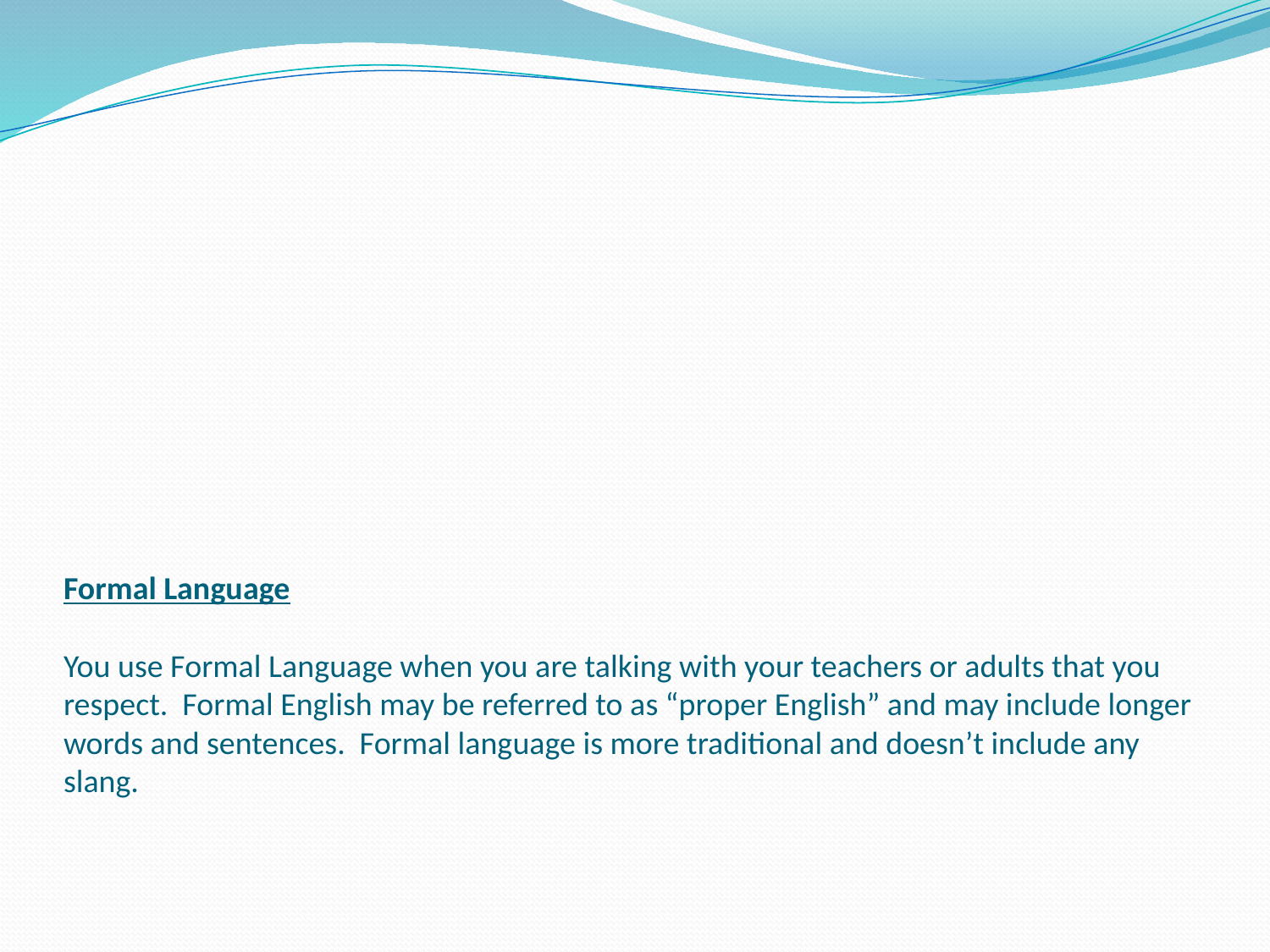

# Formal Language You use Formal Language when you are talking with your teachers or adults that you respect.  Formal English may be referred to as “proper English” and may include longer words and sentences.  Formal language is more traditional and doesn’t include any slang.